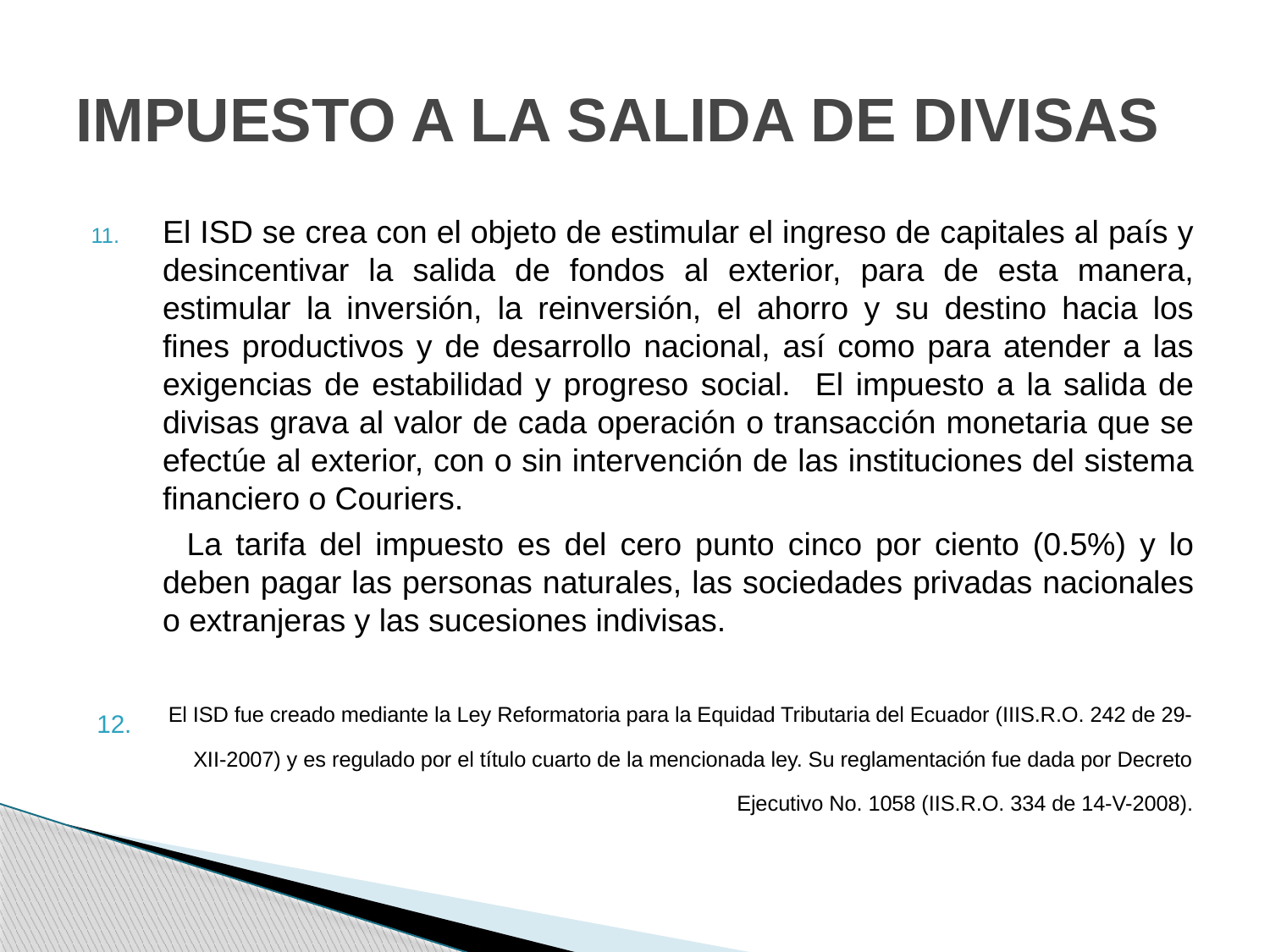

# IMPUESTO A LA SALIDA DE DIVISAS
El ISD se crea con el objeto de estimular el ingreso de capitales al país y desincentivar la salida de fondos al exterior, para de esta manera, estimular la inversión, la reinversión, el ahorro y su destino hacia los fines productivos y de desarrollo nacional, así como para atender a las exigencias de estabilidad y progreso social.  El impuesto a la salida de divisas grava al valor de cada operación o transacción monetaria que se efectúe al exterior, con o sin intervención de las instituciones del sistema financiero o Couriers.
       La tarifa del impuesto es del cero punto cinco por ciento (0.5%) y lo deben pagar las personas naturales, las sociedades privadas nacionales o extranjeras y las sucesiones indivisas.

El ISD fue creado mediante la Ley Reformatoria para la Equidad Tributaria del Ecuador (IIIS.R.O. 242 de 29-XII-2007) y es regulado por el título cuarto de la mencionada ley. Su reglamentación fue dada por Decreto Ejecutivo No. 1058 (IIS.R.O. 334 de 14-V-2008).